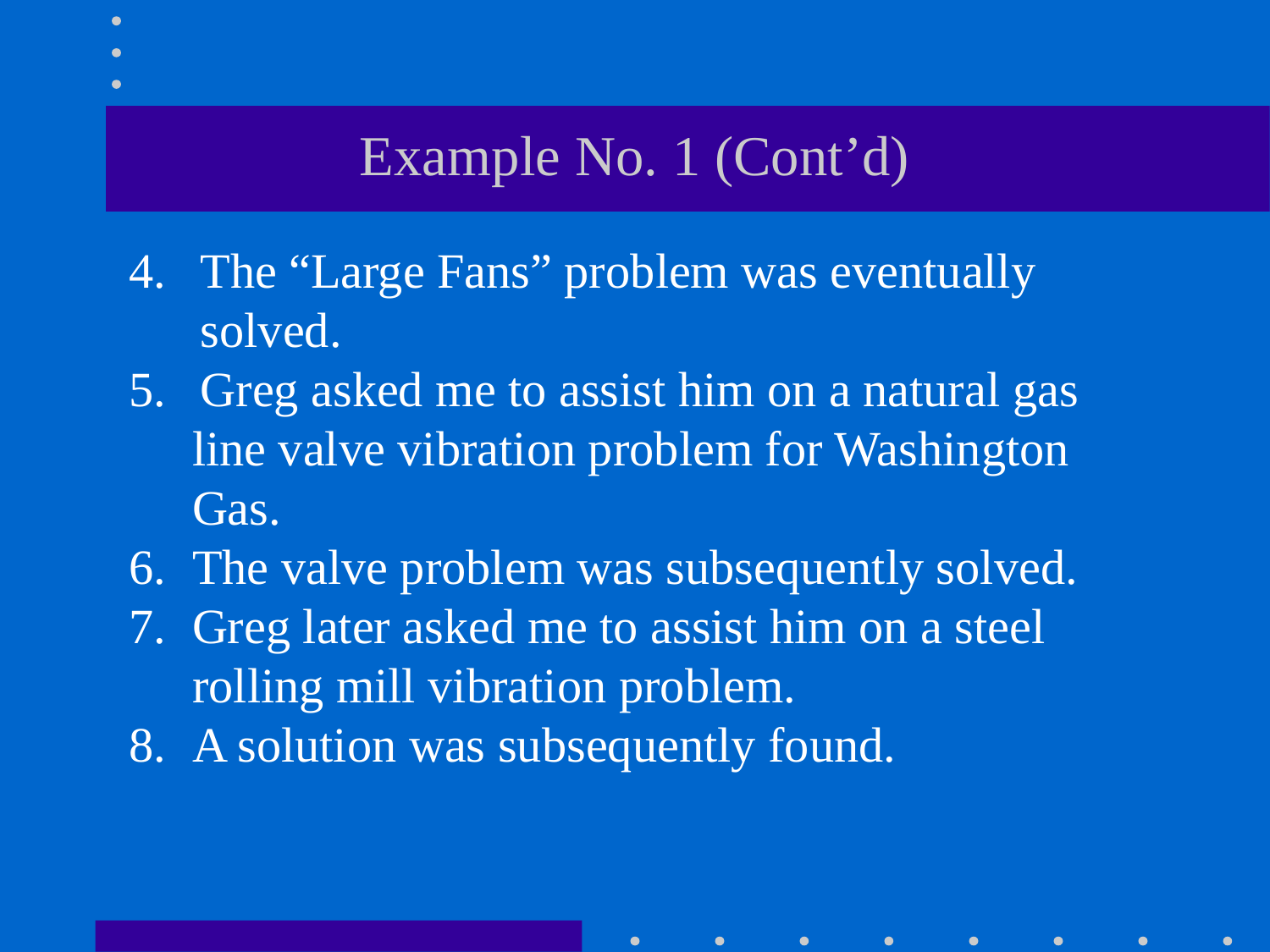

# Example No. 1 (Cont’d)
The “Large Fans” problem was eventually solved.
Greg asked me to assist him on a natural gas
	line valve vibration problem for Washington Gas.
The valve problem was subsequently solved.
Greg later asked me to assist him on a steel rolling mill vibration problem.
A solution was subsequently found.